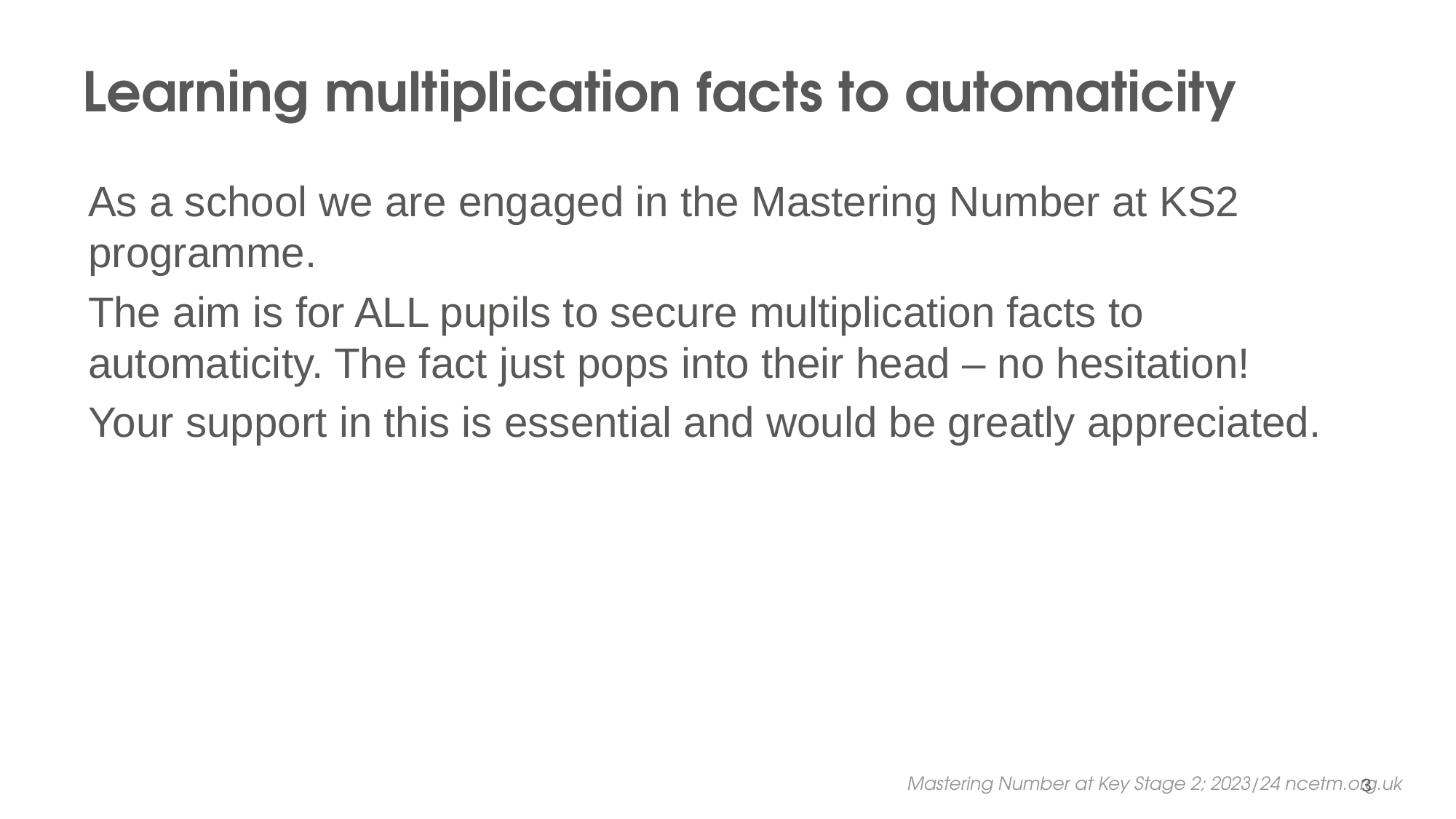

# Learning multiplication facts to automaticity
Does your child ever:
hesitate, look around for inspiration or think a long time before having a go to retrieve a fact;
 skip count to work them out;
say that they just do not know them?
As a school we are engaged in the Mastering Number at KS2 programme.
The aim is for ALL pupils to secure multiplication facts to automaticity. The fact just pops into their head – no hesitation!
Your support in this is essential and would be greatly appreciated.

3